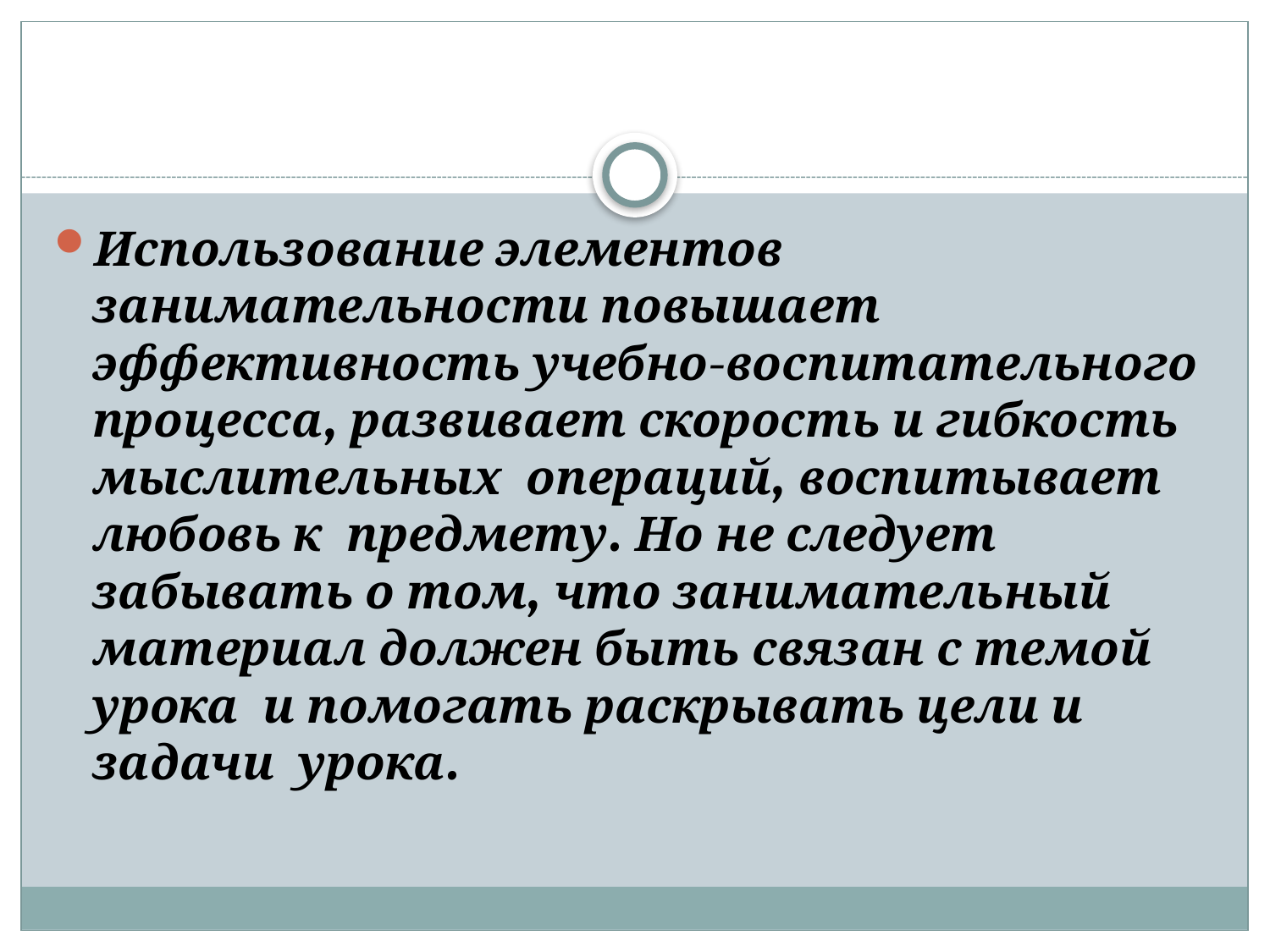

#
Использование элементов занимательности повышает эффективность учебно-воспитательного процесса, развивает скорость и гибкость  мыслительных  операций, воспитывает любовь к  предмету. Но не следует забывать о том, что занимательный материал должен быть связан с темой  урока  и помогать раскрывать цели и задачи  урока.